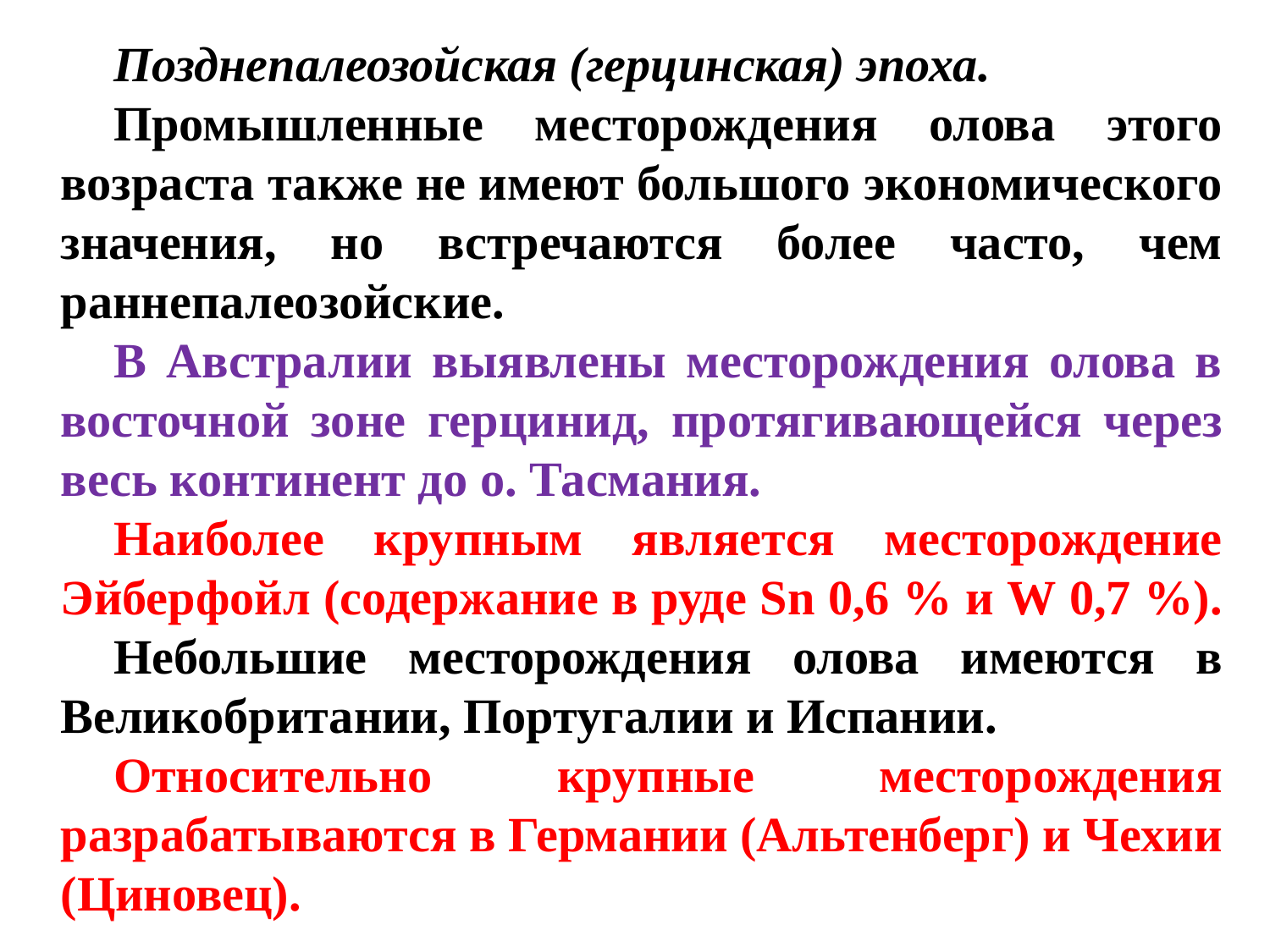

Позднепалеозойская (герцинская) эпоха.
Промышленные месторождения олова этого возраста также не имеют большого экономического значения, но встречаются более часто, чем раннепалеозойские.
В Австралии выявлены месторождения олова в восточной зоне герцинид, протягивающейся через весь континент до о. Тасмания.
Наиболее крупным является месторождение Эйберфойл (содержание в руде Sn 0,6 % и W 0,7 %).
Небольшие месторождения олова имеются в Великобритании, Португалии и Испании.
Относительно крупные месторождения разрабатываются в Германии (Альтенберг) и Чехии (Циновец).